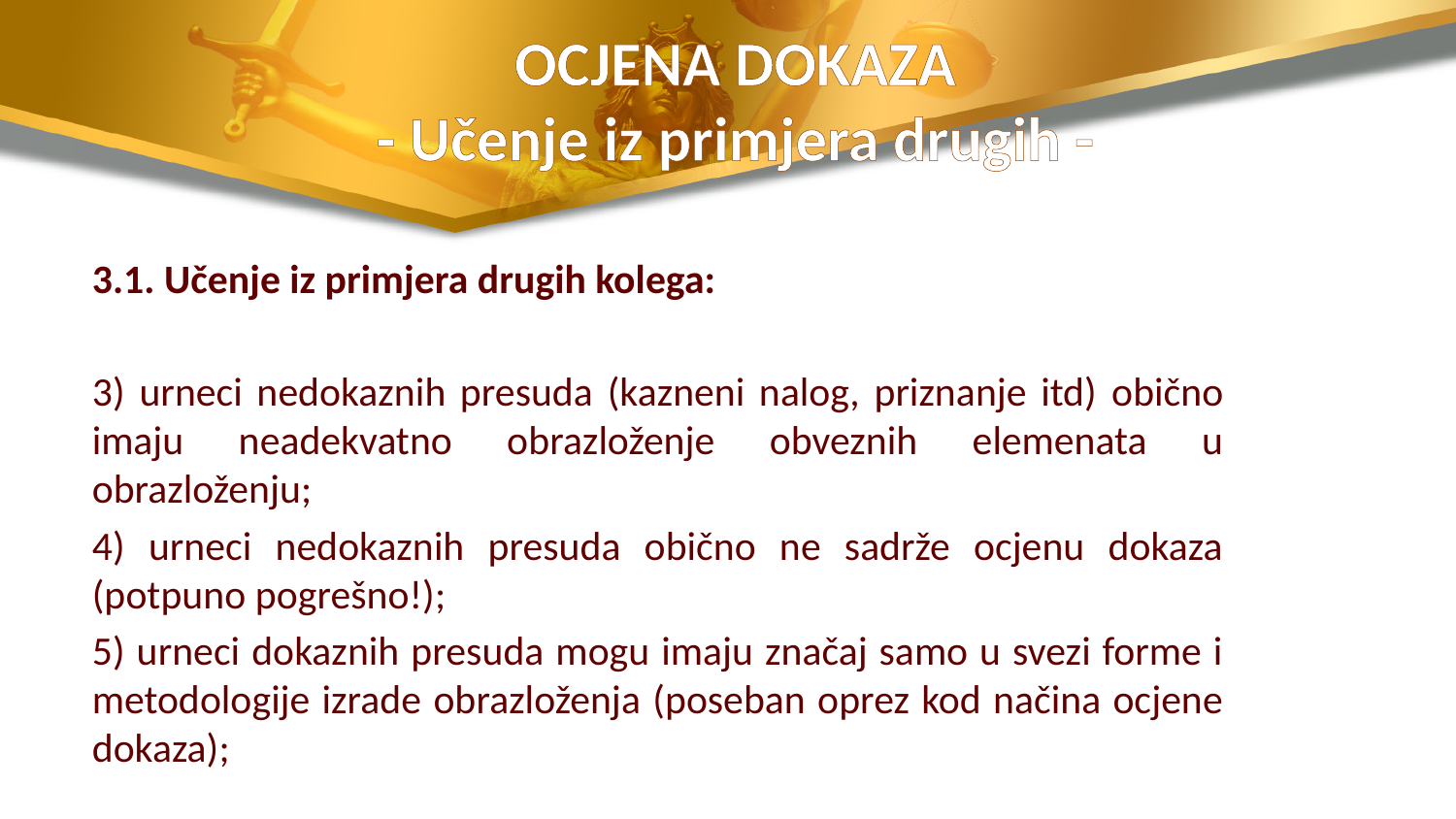

# OCJENA DOKAZA - Učenje iz primjera drugih -
3.1. Učenje iz primjera drugih kolega:

3) urneci nedokaznih presuda (kazneni nalog, priznanje itd) obično imaju neadekvatno obrazloženje obveznih elemenata u obrazloženju;
4) urneci nedokaznih presuda obično ne sadrže ocjenu dokaza (potpuno pogrešno!);
5) urneci dokaznih presuda mogu imaju značaj samo u svezi forme i metodologije izrade obrazloženja (poseban oprez kod načina ocjene dokaza);